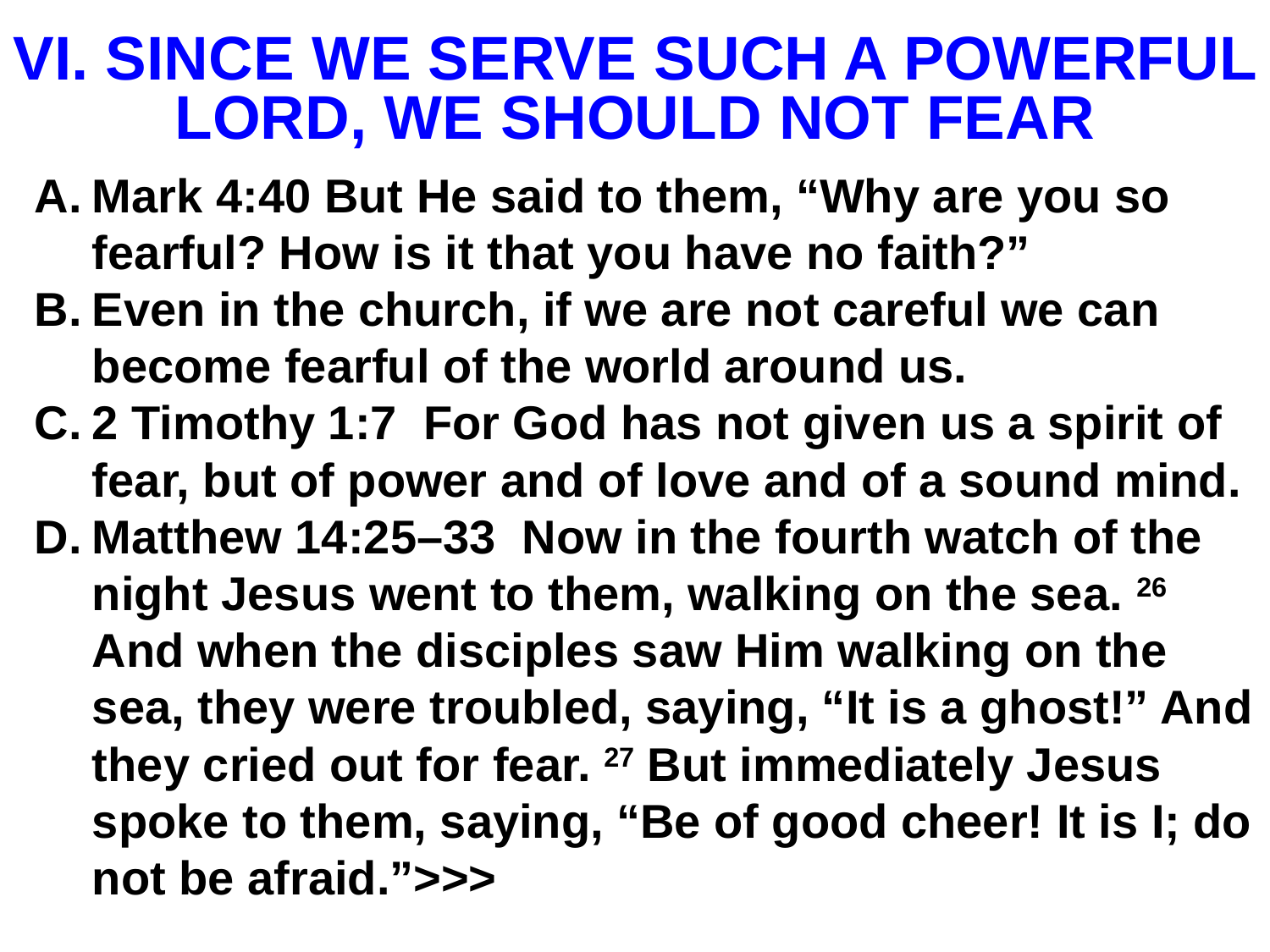

# VI. SINCE WE SERVE SUCH A POWERFUL LORD, WE SHOULD NOT FEAR
Mark 4:40 But He said to them, “Why are you so fearful? How is it that you have no faith?”
Even in the church, if we are not careful we can become fearful of the world around us.
2 Timothy 1:7  For God has not given us a spirit of fear, but of power and of love and of a sound mind.
Matthew 14:25–33  Now in the fourth watch of the night Jesus went to them, walking on the sea. 26 And when the disciples saw Him walking on the sea, they were troubled, saying, “It is a ghost!” And they cried out for fear. 27 But immediately Jesus spoke to them, saying, “Be of good cheer! It is I; do not be afraid.”>>>